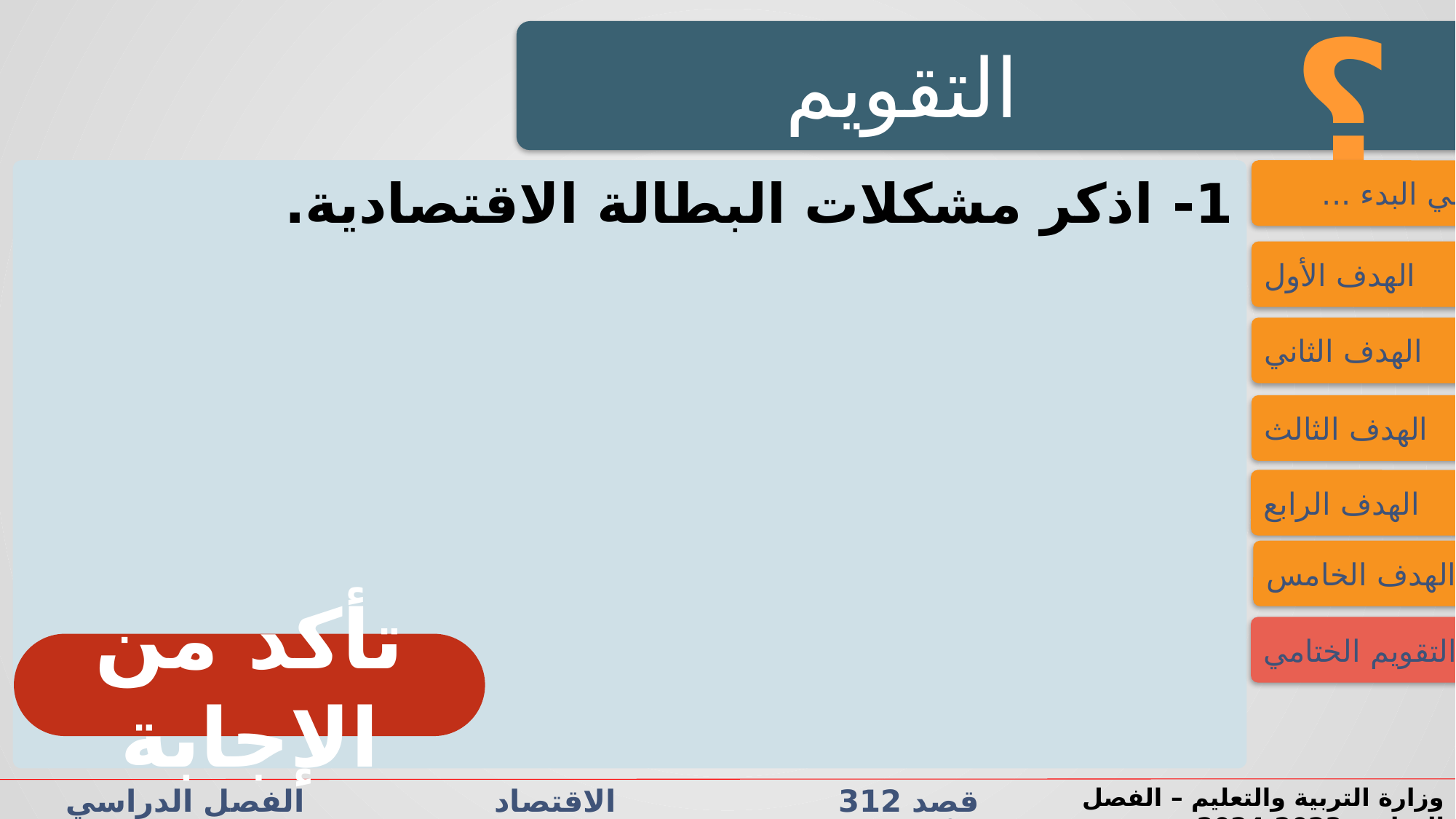

؟

التقويم
1- اذكر مشكلات البطالة الاقتصادية.

فــــي البدء ...
الهدف الأول
الهدف الثاني
الهدف الثالث
الهدف الرابع
الهدف الخامس
التقويم الختامي
تأكد من الإجابة
قصد 312                     الاقتصاد                  الفصل الدراسي الأول                   الدرس 4-2:  البطالة
وزارة التربية والتعليم – الفصل الدراسي2023-2024